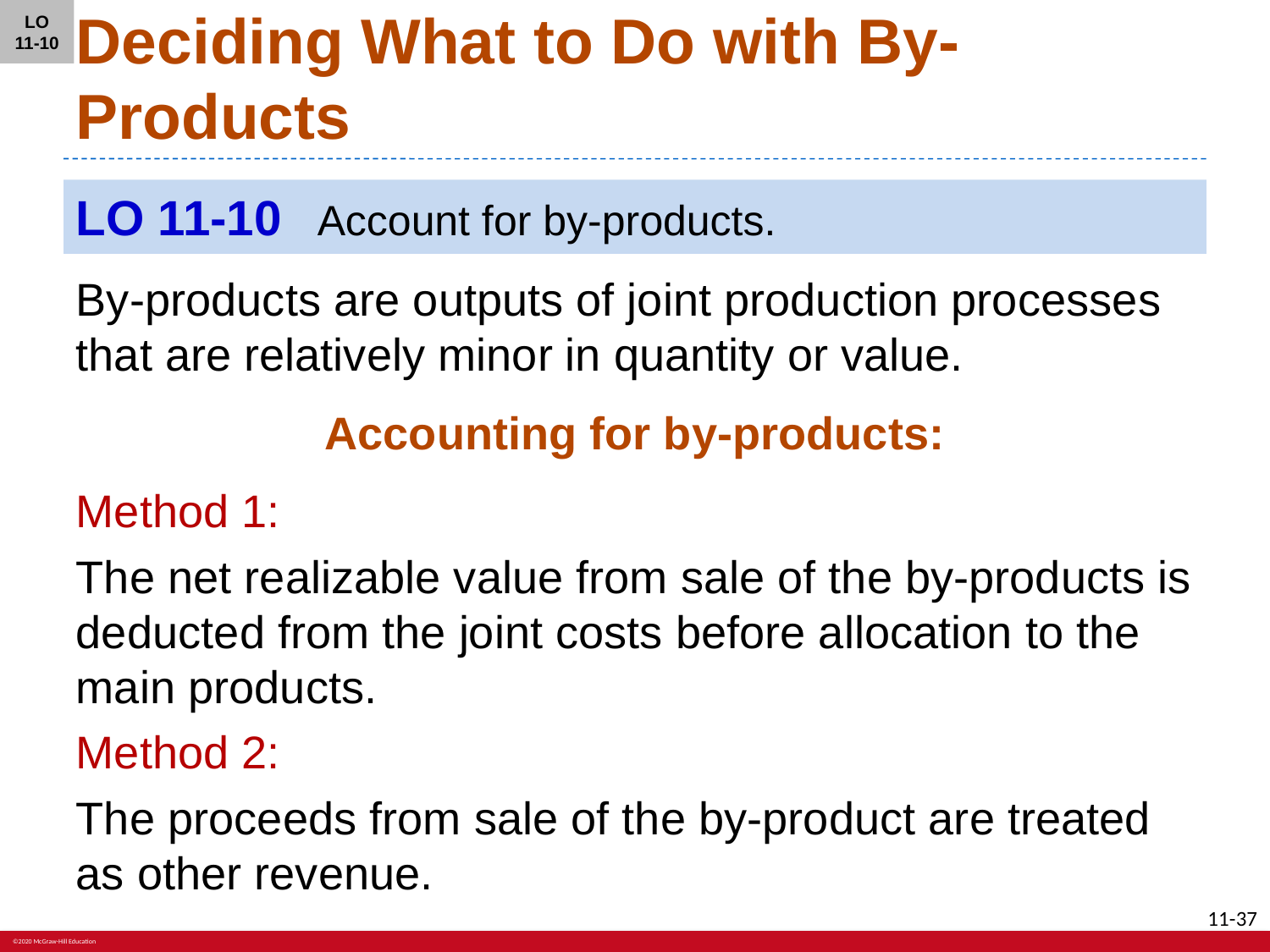

LO 11-10
# Deciding What to Do with By-Products
LO 11-10	Account for by-products.
By-products are outputs of joint production processes that are relatively minor in quantity or value.
Accounting for by-products:
Method 1:
The net realizable value from sale of the by-products is deducted from the joint costs before allocation to the main products.
Method 2:
The proceeds from sale of the by-product are treated as other revenue.